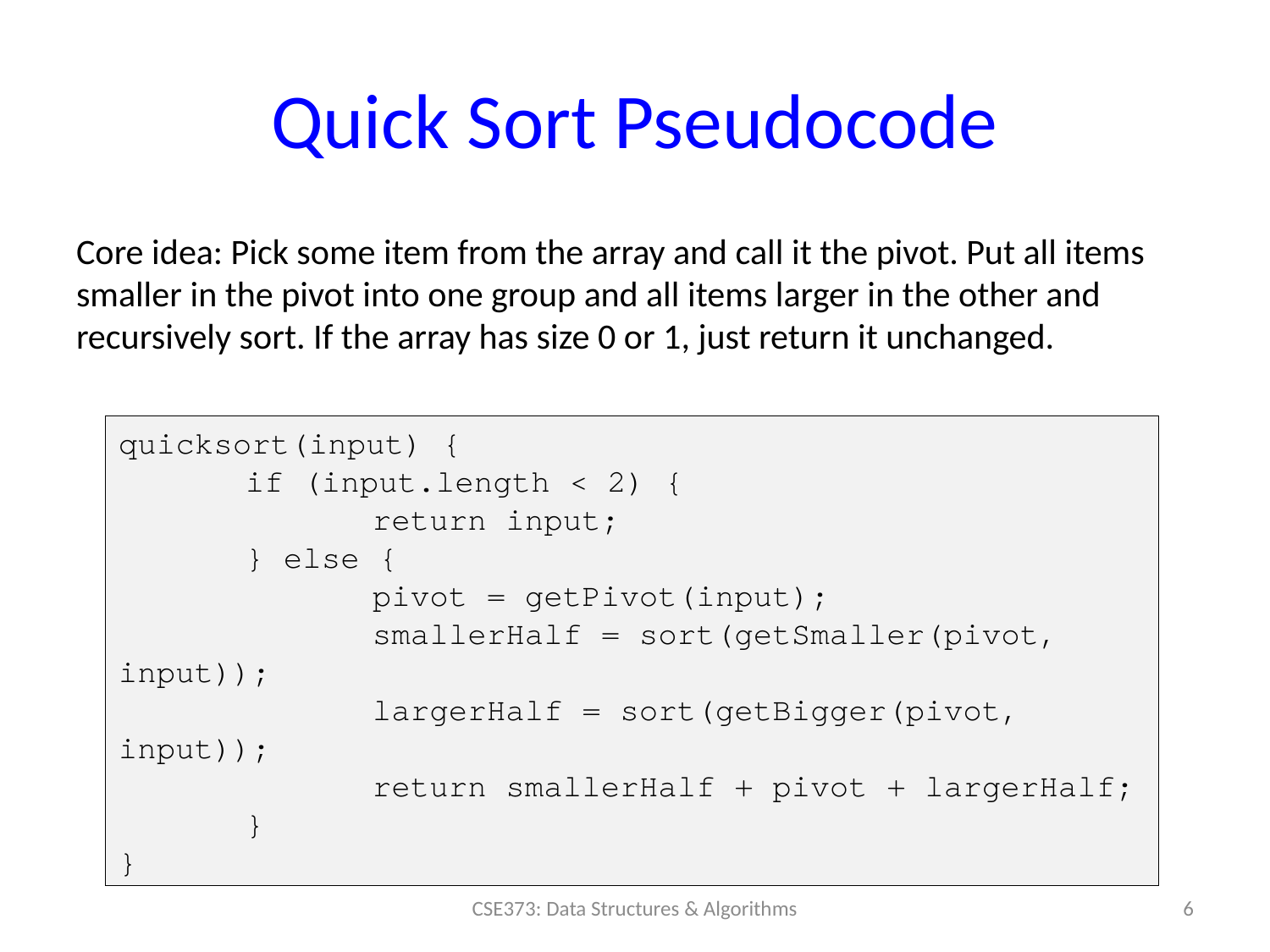

# Quick Sort Pseudocode
Core idea: Pick some item from the array and call it the pivot. Put all items smaller in the pivot into one group and all items larger in the other and recursively sort. If the array has size 0 or 1, just return it unchanged.
quicksort(input) {
	if (input.length < 2) {
		return input;
	} else {
		pivot = getPivot(input);
		smallerHalf = sort(getSmaller(pivot, input));
		largerHalf = sort(getBigger(pivot, input));
		return smallerHalf + pivot + largerHalf;
	}
}
6
CSE373: Data Structures & Algorithms